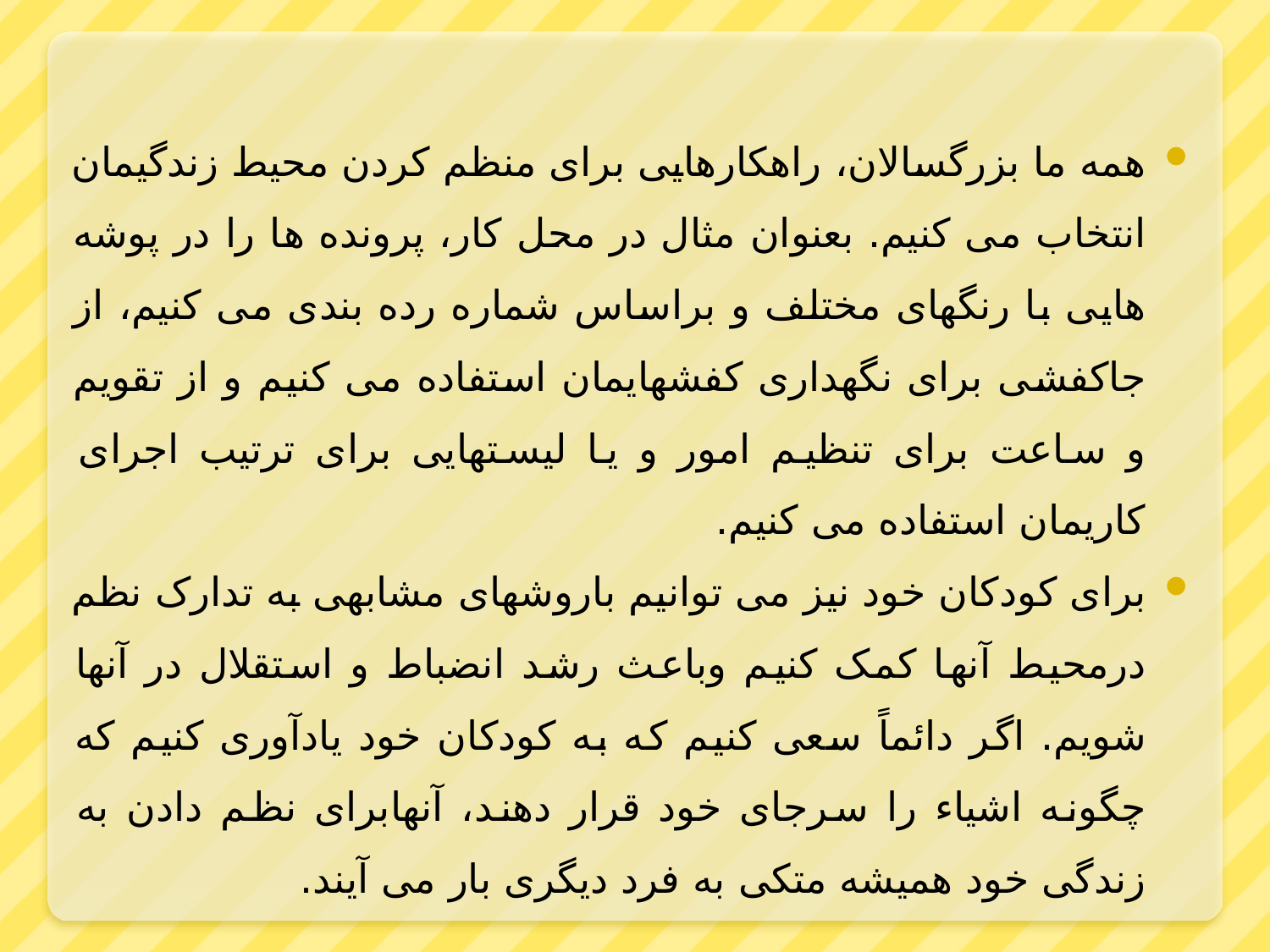

همه ما بزرگسالان، راهکارهایی برای منظم کردن محیط زندگیمان انتخاب می کنیم. بعنوان مثال در محل کار، پرونده ها را در پوشه هایی با رنگهای مختلف و براساس شماره رده بندی می کنیم، از جاکفشی برای نگهداری کفشهایمان استفاده می کنیم و از تقویم و ساعت برای تنظیم امور و یا لیستهایی برای ترتیب اجرای کاریمان استفاده می کنیم.
برای کودکان خود نیز می توانیم باروشهای مشابهی به تدارک نظم درمحیط آنها کمک کنیم وباعث رشد انضباط و استقلال در آنها شویم. اگر دائماً سعی کنیم که به کودکان خود یادآوری کنیم که چگونه اشیاء را سرجای خود قرار دهند، آنهابرای نظم دادن به زندگی خود همیشه متکی به فرد دیگری بار می آیند.